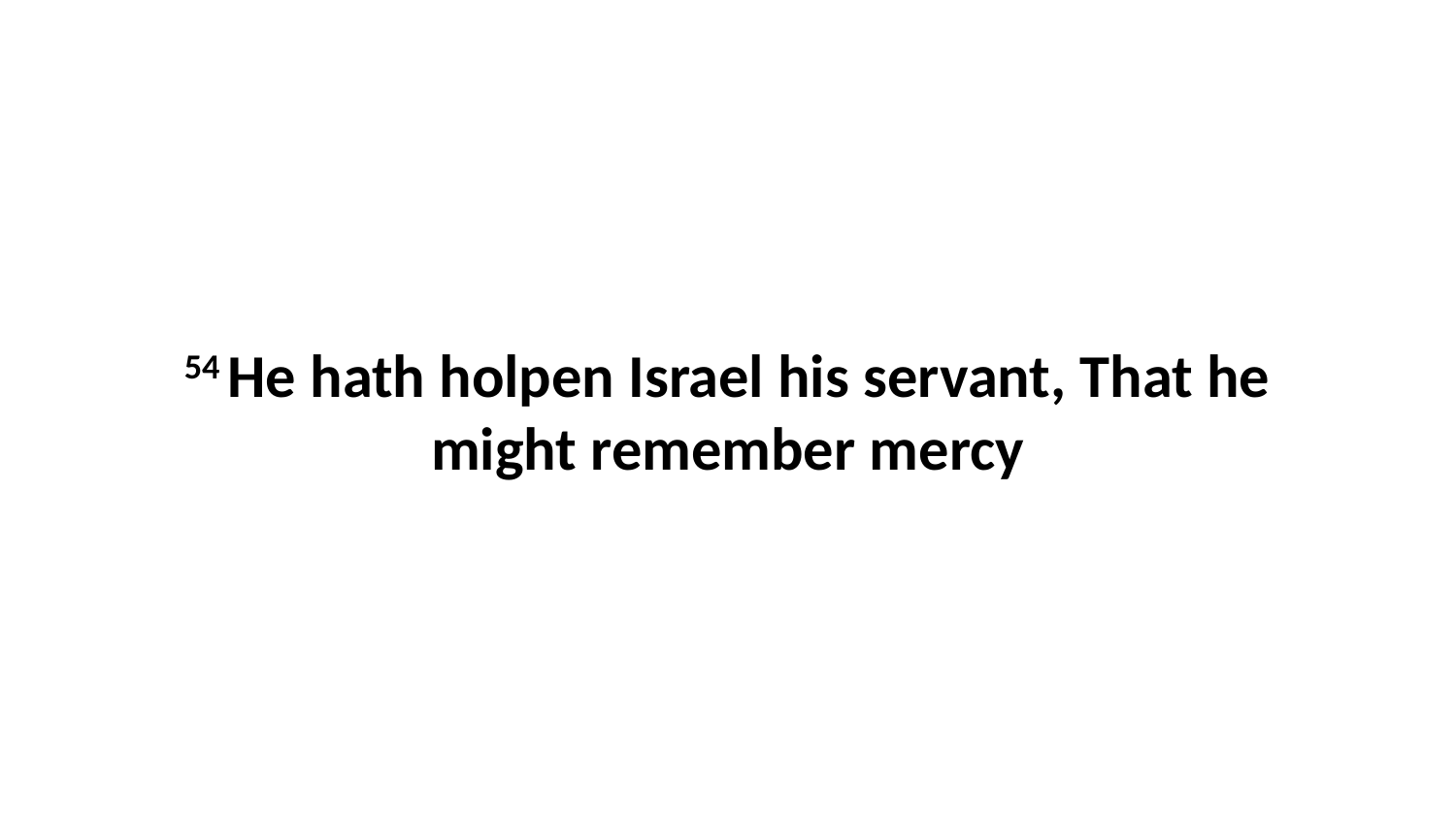

54 He hath holpen Israel his servant, That he might remember mercy